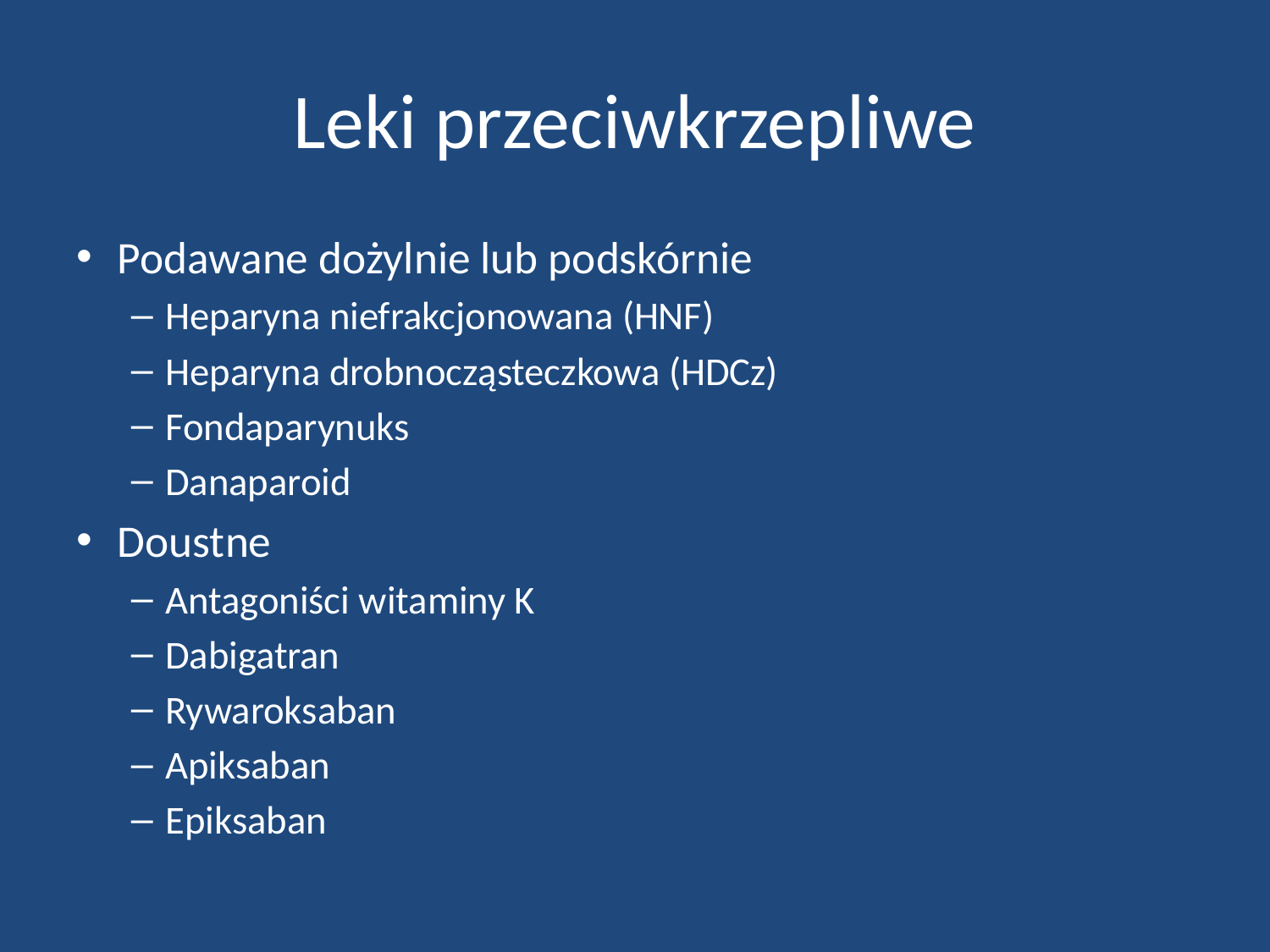

# Leki przeciwkrzepliwe
Podawane dożylnie lub podskórnie
Heparyna niefrakcjonowana (HNF)
Heparyna drobnocząsteczkowa (HDCz)
Fondaparynuks
Danaparoid
Doustne
Antagoniści witaminy K
Dabigatran
Rywaroksaban
Apiksaban
Epiksaban